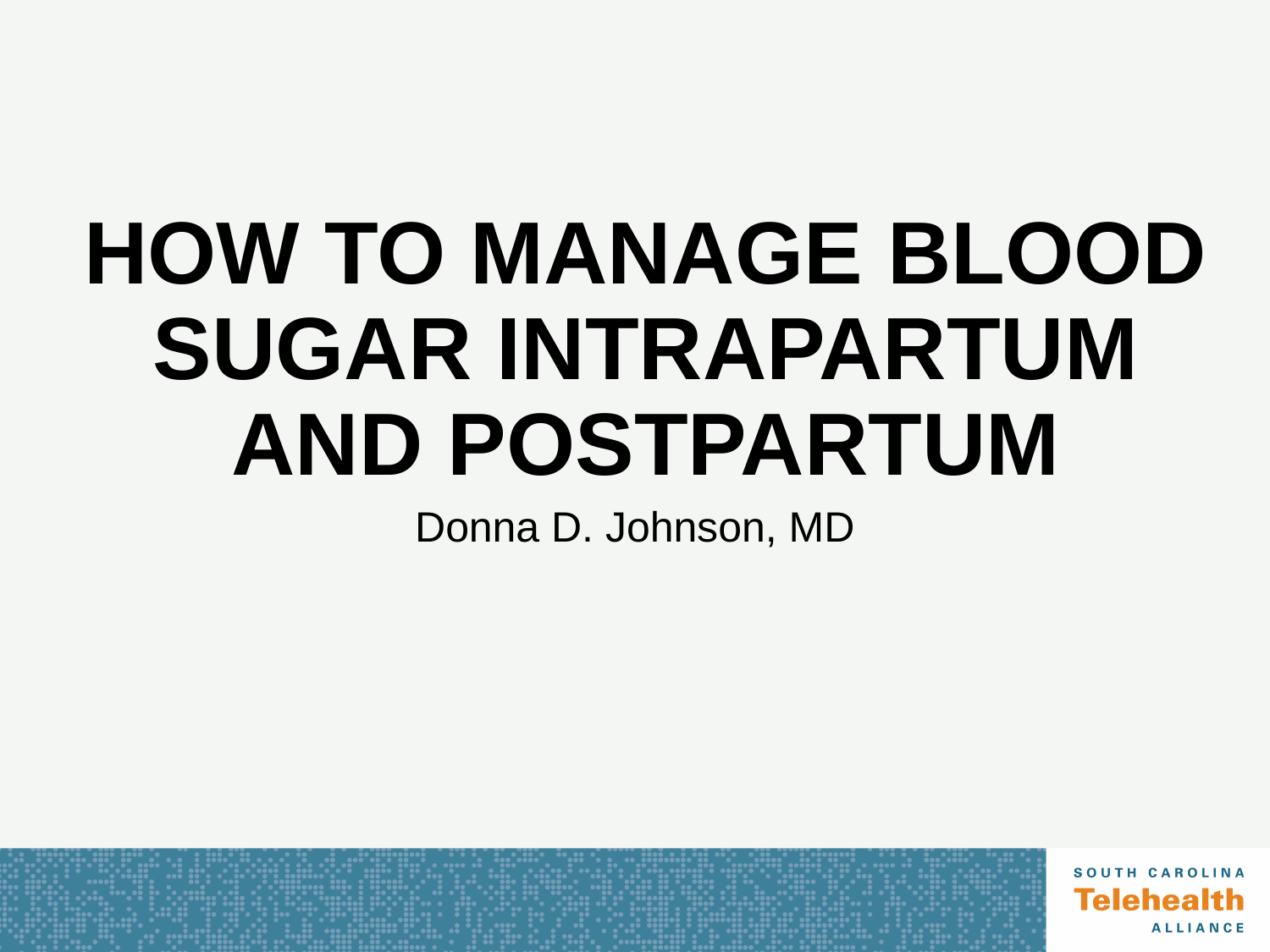

# HOW TO MANAGE BLOOD SUGAR INTRAPARTUM AND POSTPARTUM
Donna D. Johnson, MD